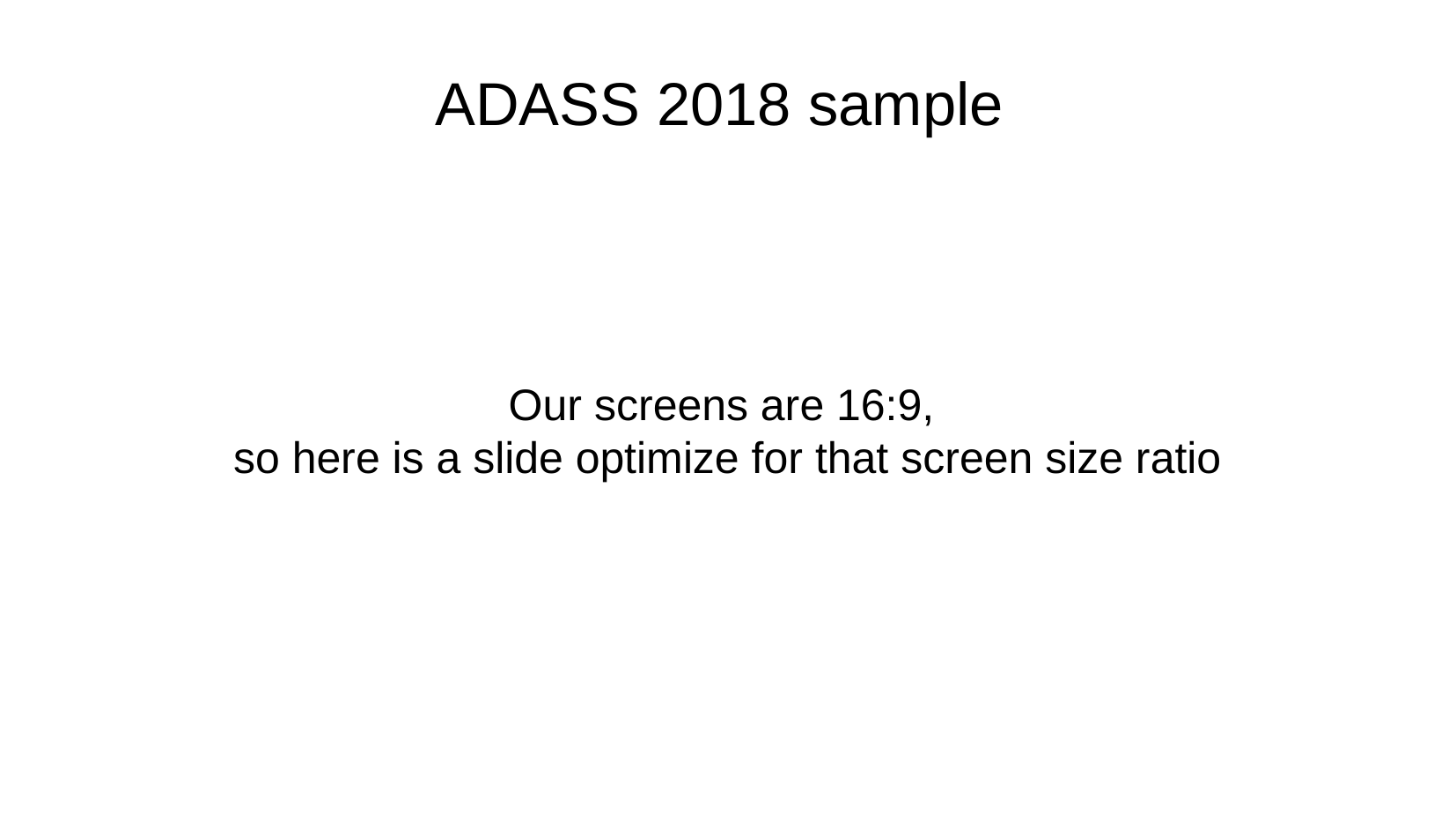

ADASS 2018 sample
Our screens are 16:9,
so here is a slide optimize for that screen size ratio